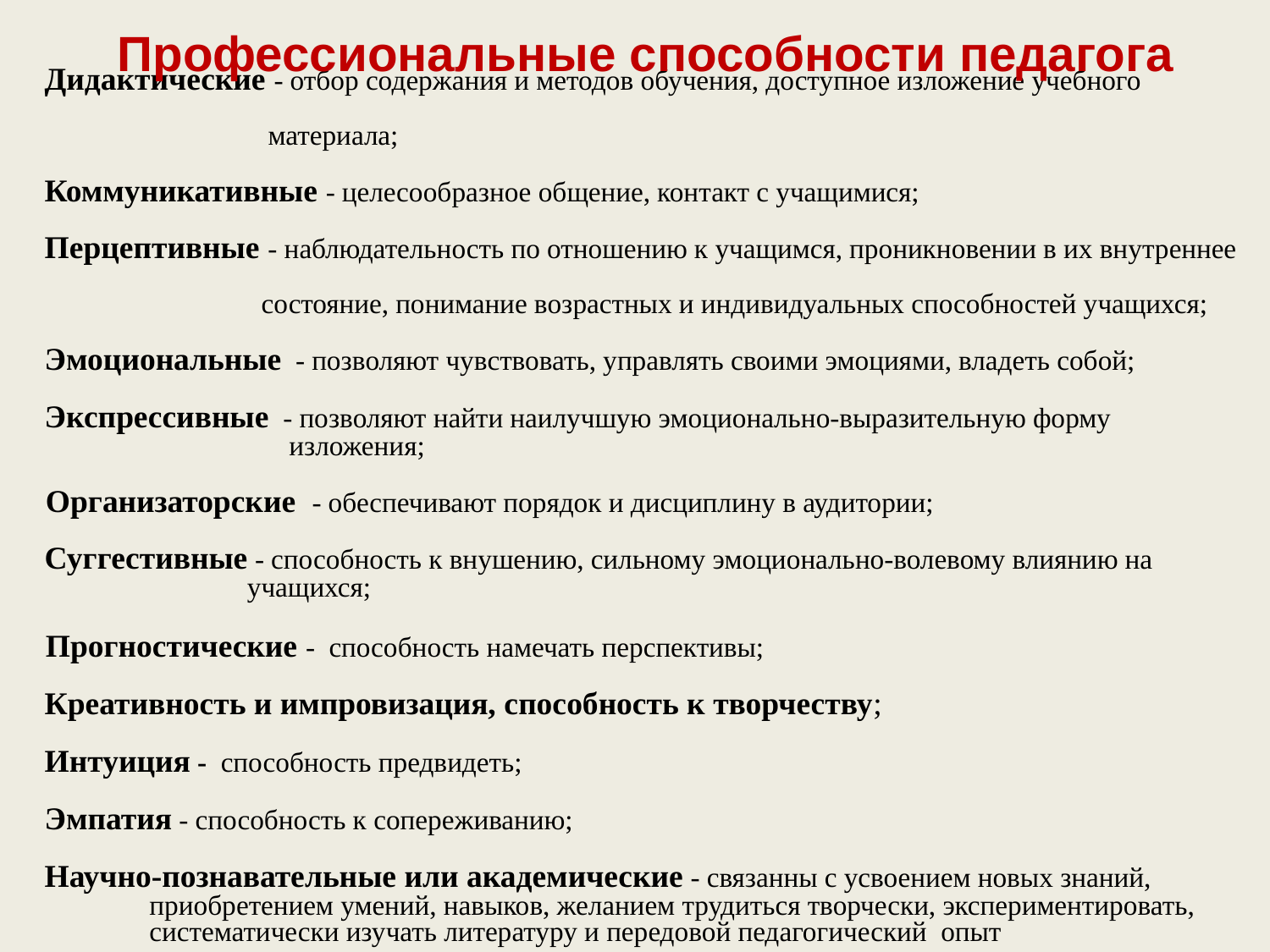

Профессиональные способности педагога
 Дидактические - отбор содержания и методов обучения, доступное изложение учебного
                                 материала;

 Коммуникативные - целесообразное общение, контакт с учащимися;

 Перцептивные - наблюдательность по отношению к учащимся, проникновении в их внутреннее
                                состояние, понимание возрастных и индивидуальных способностей учащихся;

 Эмоциональные  - позволяют чувствовать, управлять своими эмоциями, владеть собой;

 Экспрессивные  - позволяют найти наилучшую эмоционально-выразительную форму
                                    изложения;

 Организаторские  - обеспечивают порядок и дисциплину в аудитории;

 Суггестивные - способность к внушению, сильному эмоционально-волевому влиянию на
                              учащихся;

 Прогностические -  способность намечать перспективы;

 Креативность и импровизация, способность к творчеству;

 Интуиция -  способность предвидеть;

 Эмпатия - способность к сопереживанию;

 Научно-познавательные или академические - связанны с усвоением новых знаний,
                приобретением умений, навыков, желанием трудиться творчески, экспериментировать,
                систематически изучать литературу и передовой педагогический  опыт